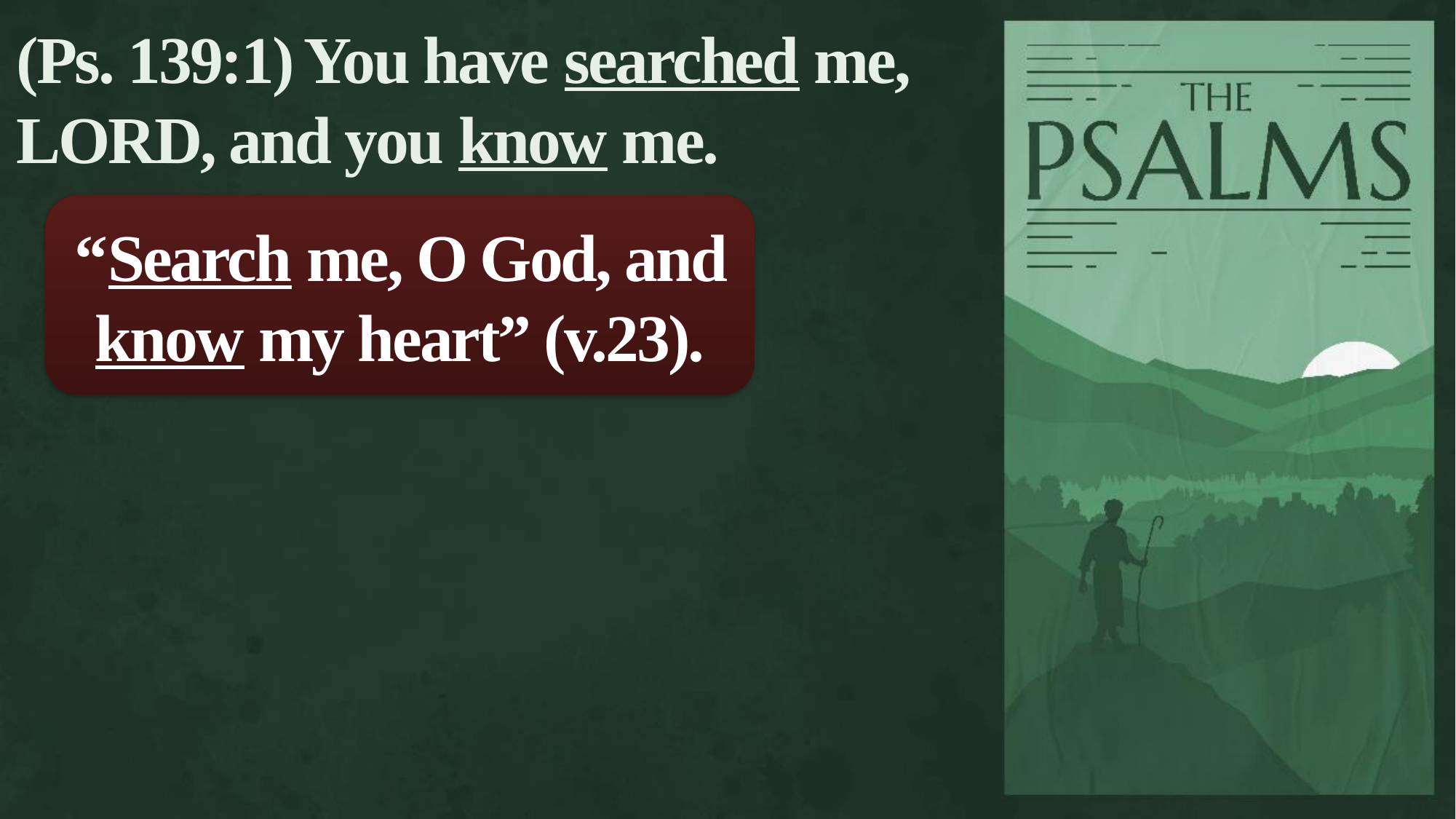

(Ps. 139:1) You have searched me, LORD, and you know me.
“Search me, O God, and know my heart” (v.23).